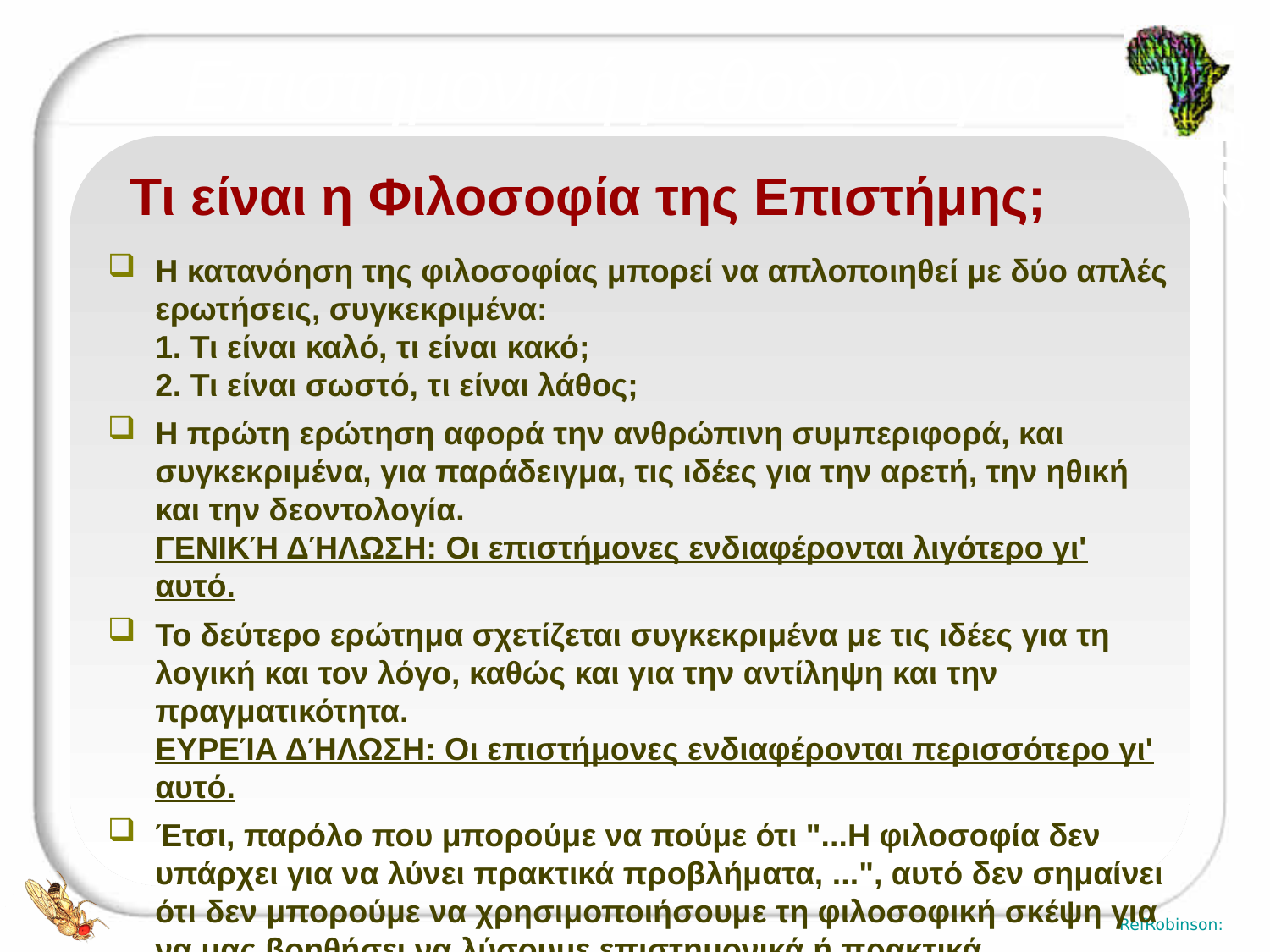

Τι είναι η Φιλοσοφία της Επιστήμης;
Η κατανόηση της φιλοσοφίας μπορεί να απλοποιηθεί με δύο απλές ερωτήσεις, συγκεκριμένα:
1. Τι είναι καλό, τι είναι κακό;
2. Τι είναι σωστό, τι είναι λάθος;
Η πρώτη ερώτηση αφορά την ανθρώπινη συμπεριφορά, και συγκεκριμένα, για παράδειγμα, τις ιδέες για την αρετή, την ηθική και την δεοντολογία.
ΓΕΝΙΚΉ ΔΉΛΩΣΗ: Οι επιστήμονες ενδιαφέρονται λιγότερο γι' αυτό.
Το δεύτερο ερώτημα σχετίζεται συγκεκριμένα με τις ιδέες για τη λογική και τον λόγο, καθώς και για την αντίληψη και την πραγματικότητα.
ΕΥΡΕΊΑ ΔΉΛΩΣΗ: Οι επιστήμονες ενδιαφέρονται περισσότερο γι' αυτό.
Έτσι, παρόλο που μπορούμε να πούμε ότι "...Η φιλοσοφία δεν υπάρχει για να λύνει πρακτικά προβλήματα, ...", αυτό δεν σημαίνει ότι δεν μπορούμε να χρησιμοποιήσουμε τη φιλοσοφική σκέψη για να μας βοηθήσει να λύσουμε επιστημονικά ή πρακτικά προβλήματα.
RefRobinson: